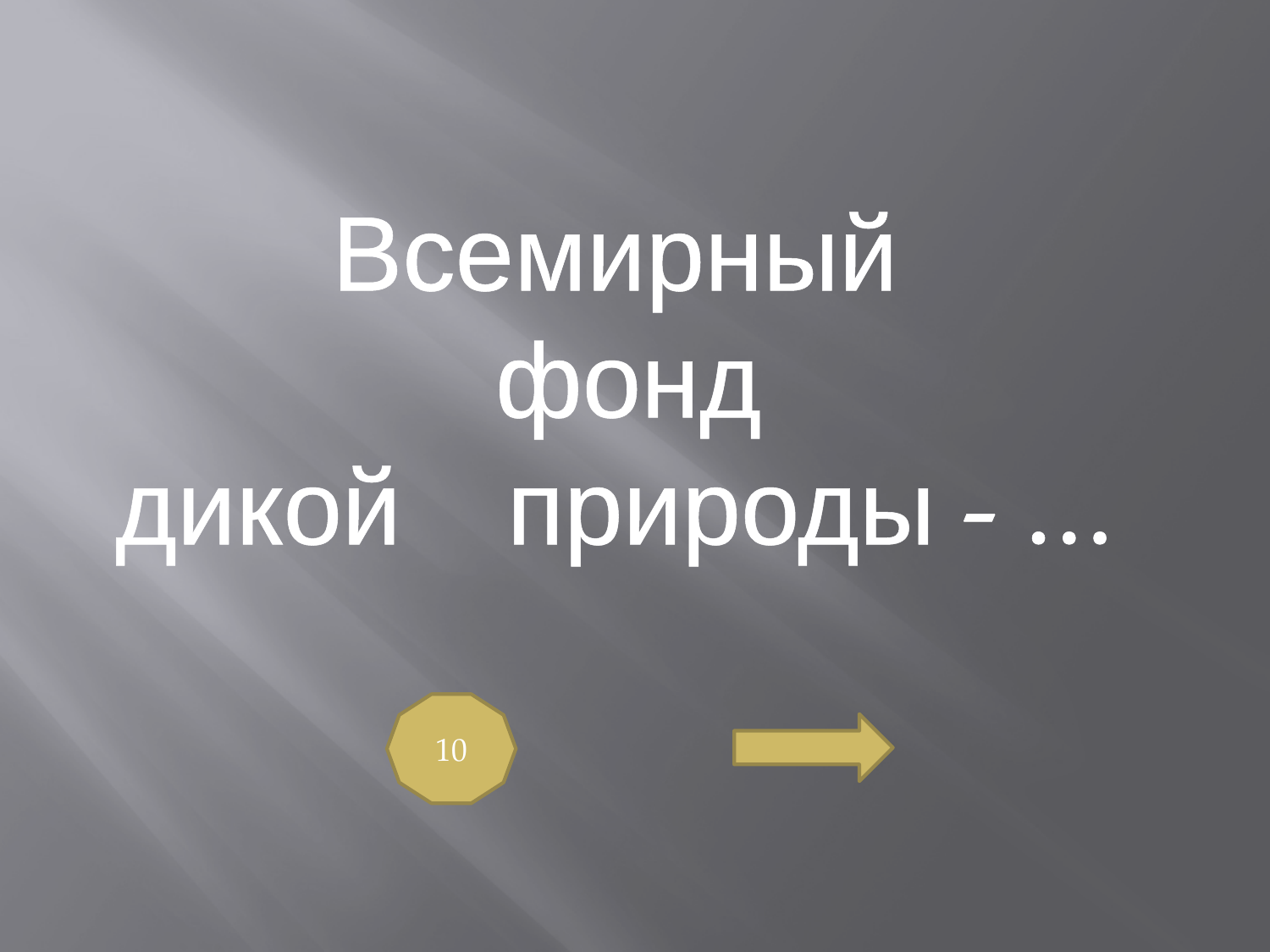

Всемирный
 фонд
дикой    природы - …
10